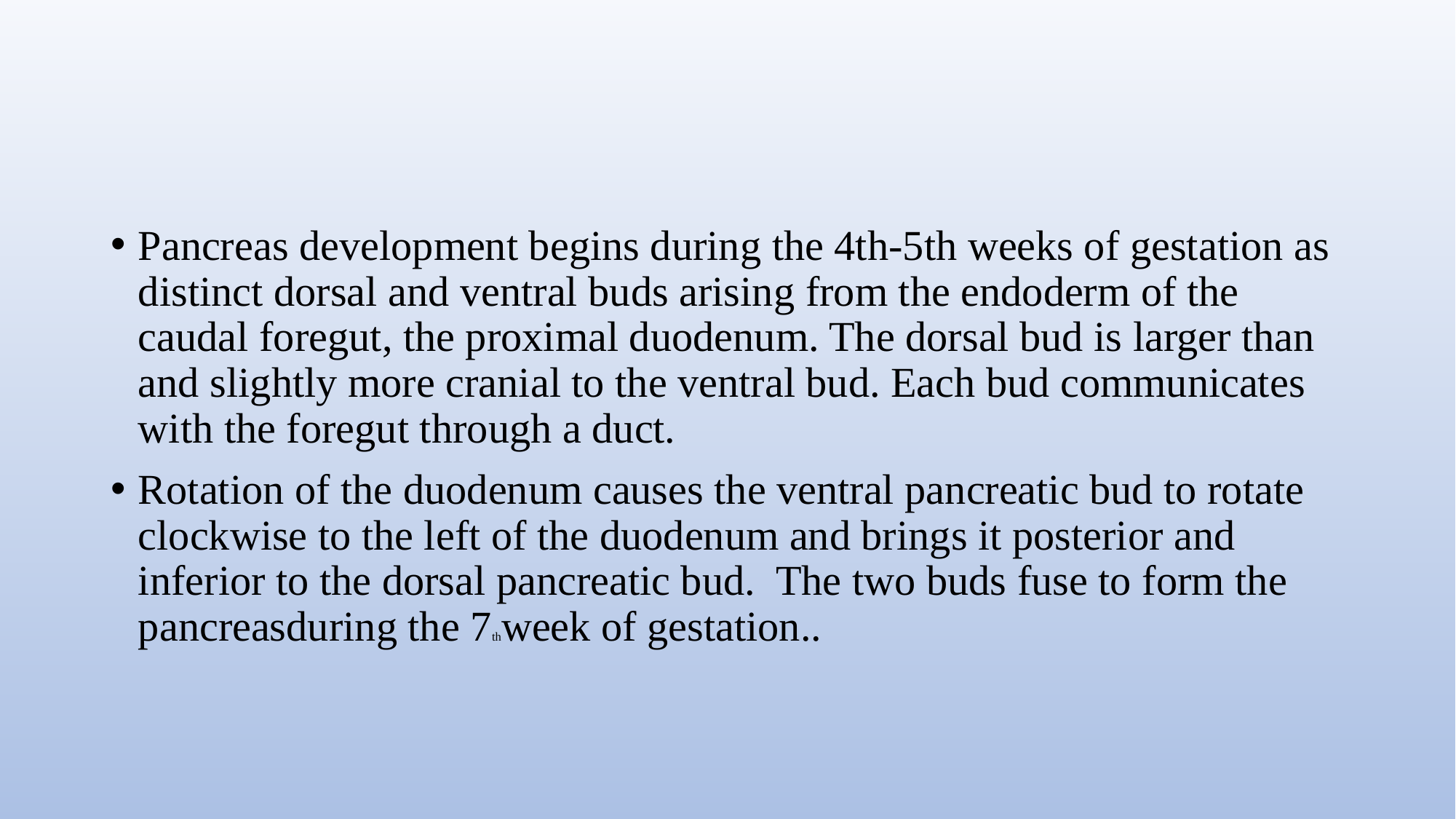

#
Pancreas development begins during the 4th-5th weeks of gestation as distinct dorsal and ventral buds arising from the endoderm of the caudal foregut, the proximal duodenum. The dorsal bud is larger than and slightly more cranial to the ventral bud. Each bud communicates with the foregut through a duct.
Rotation of the duodenum causes the ventral pancreatic bud to rotate clockwise to the left of the duodenum and brings it posterior and inferior to the dorsal pancreatic bud.  The two buds fuse to form the pancreasduring the 7thweek of gestation..